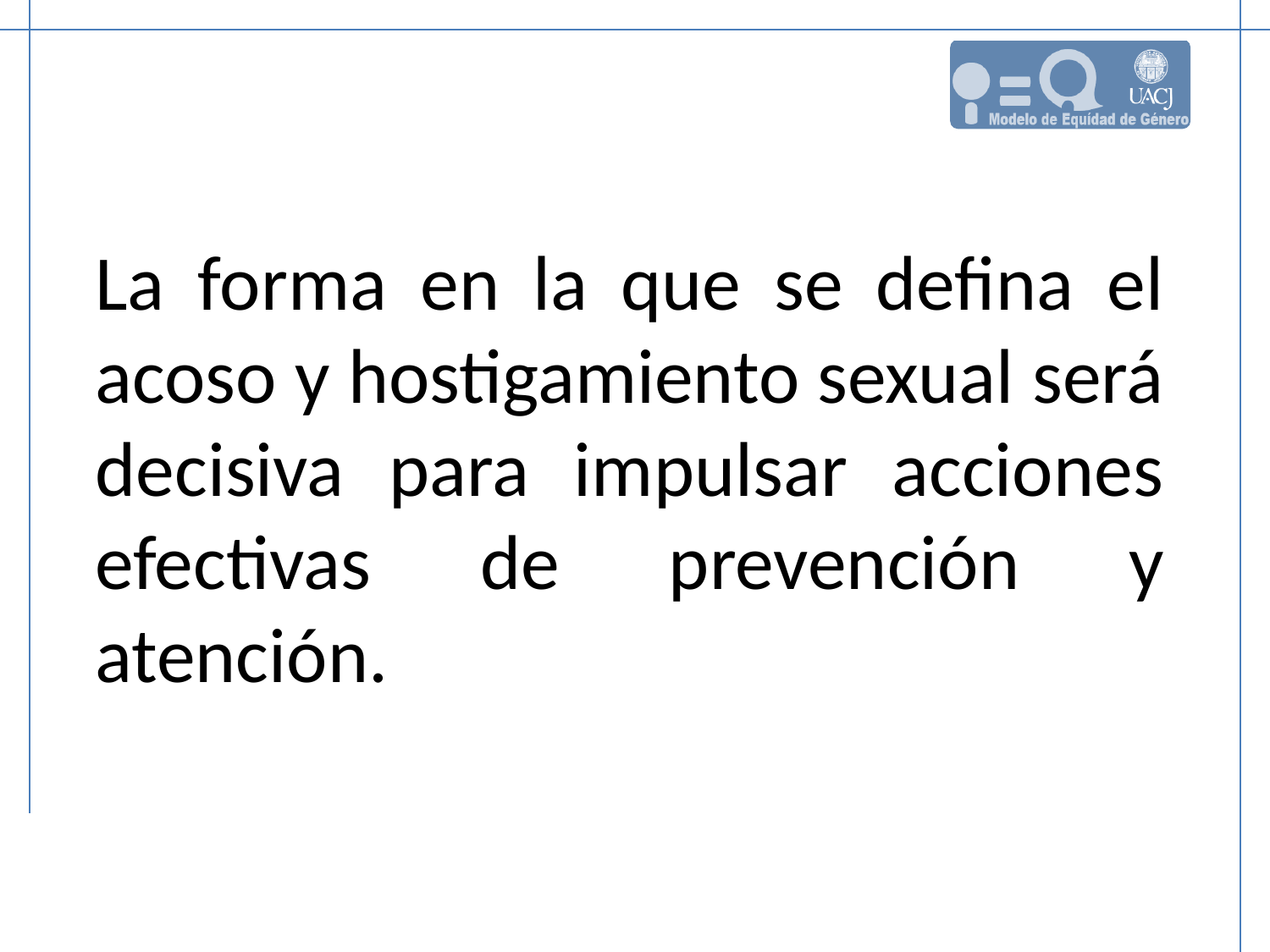

La forma en la que se defina el acoso y hostigamiento sexual será decisiva para impulsar acciones efectivas de prevención y atención.